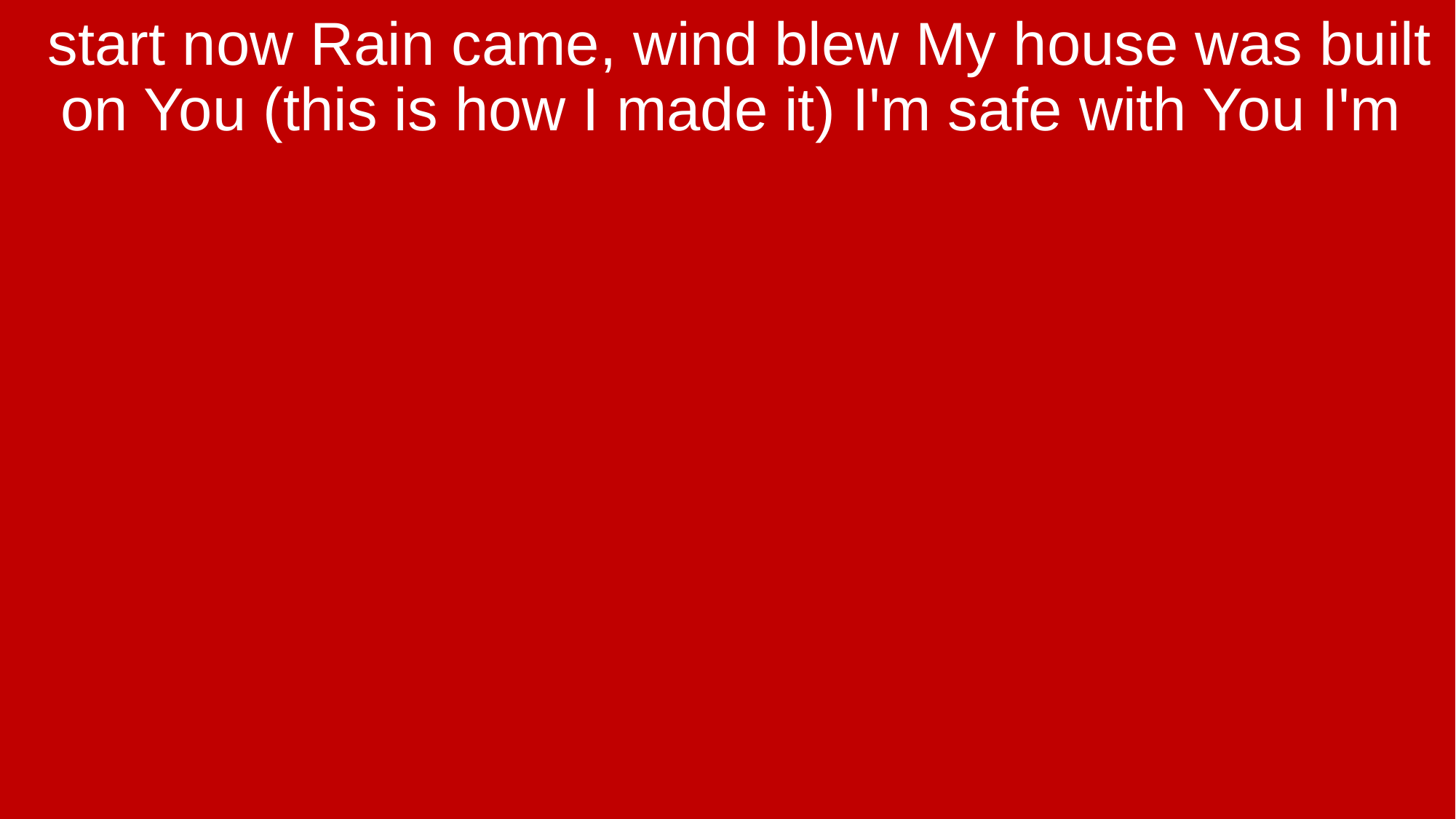

start now Rain came, wind blew My house was built on You (this is how I made it) I'm safe with You I'm